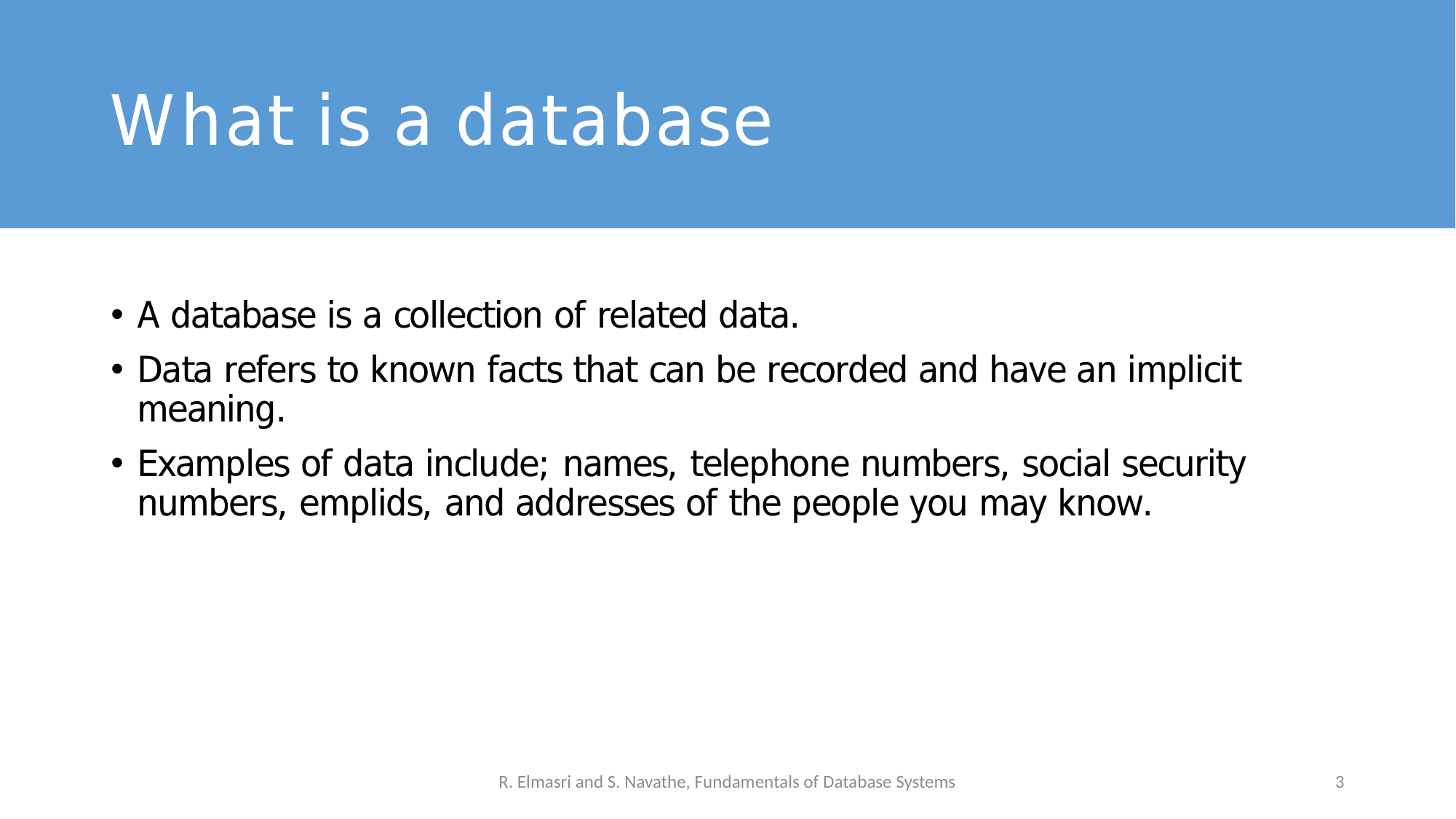

# What is a database
A database is a collection of related data.
Data refers to known facts that can be recorded and have an implicit meaning.
Examples of data include; names, telephone numbers, social security numbers, emplids, and addresses of the people you may know.
R. Elmasri and S. Navathe, Fundamentals of Database Systems
3